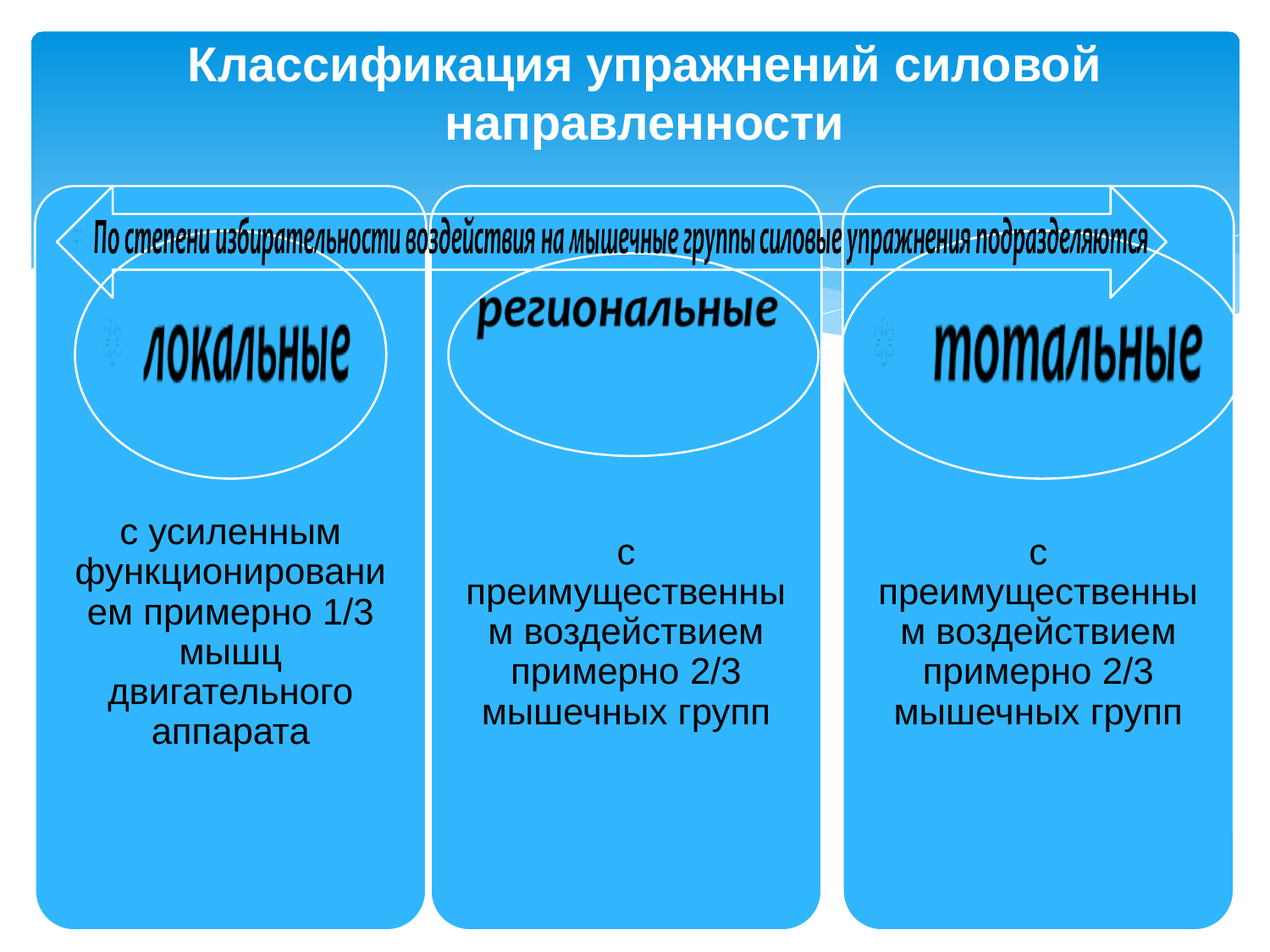

# Классификация упражнений силовой направленности
с усиленным функционированием примерно 1/3 мышц двигательного аппарата
с преимущественным воздействием примерно 2/3 мышечных групп
с преимущественным воздействием примерно 2/3 мышечных групп